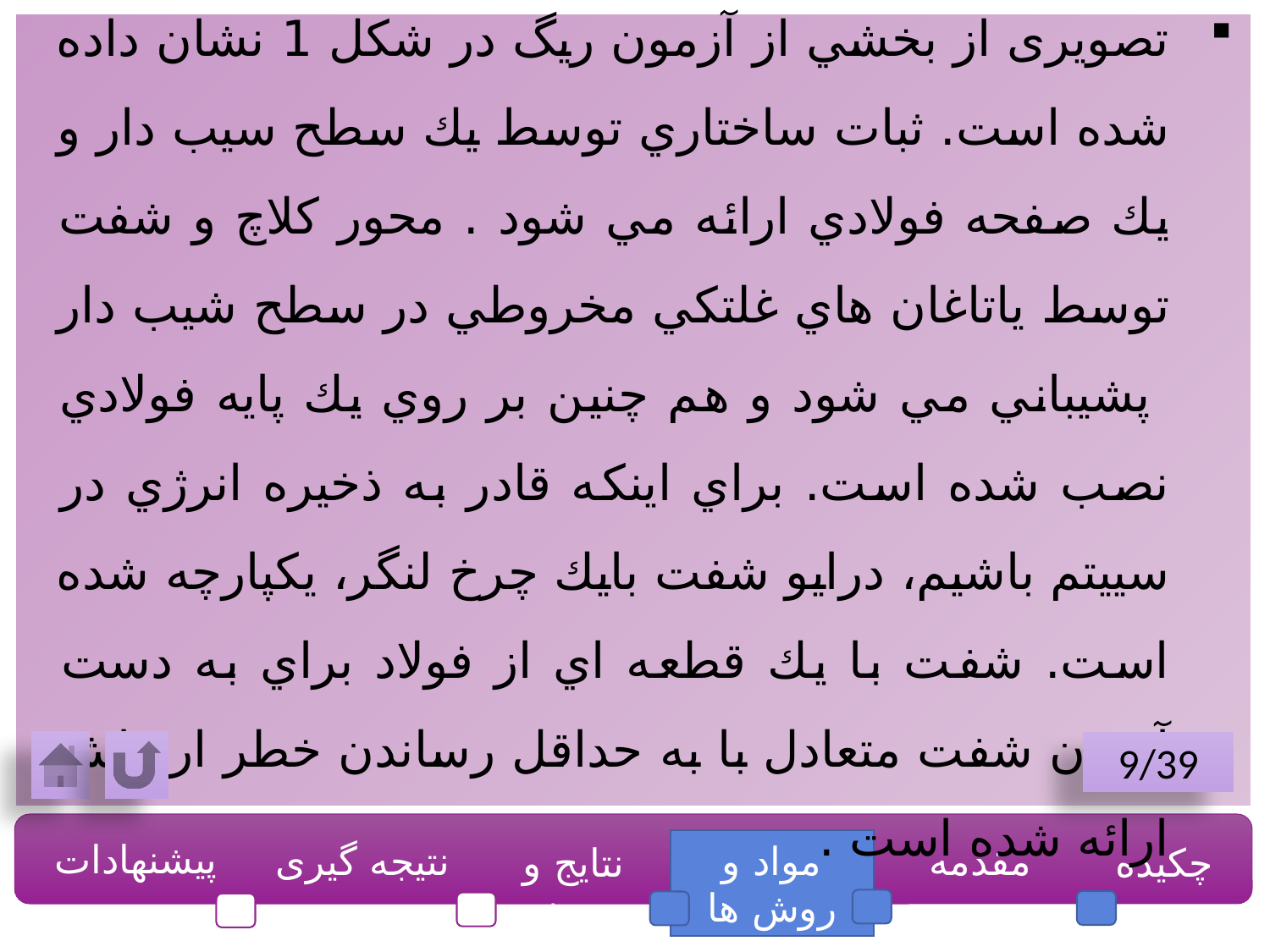

مكانيك كار
تصويری از بخشي از آزمون ريگ در شكل 1 نشان داده شده است. ثبات ساختاري توسط يك سطح سيب دار و يك صفحه فولادي ارائه مي شود . محور كلاچ و شفت توسط ياتاغان هاي غلتكي مخروطي در سطح شيب دار  پشيباني مي شود و هم چنين بر روي يك پايه فولادي نصب شده است. براي اينكه قادر به ذخيره انرژي در سييتم باشيم، درايو شفت بايك چرخ لنگر، يكپارچه شده است. شفت با يك قطعه اي از فولاد براي به دست آوردن شفت متعادل با به حداقل رساندن خطر ارتعاش ارائه شده است .

9/39

پیشنهادات
نتیجه گیری
مواد و روش ها
مقدمه
چکیده
نتایج و بحث